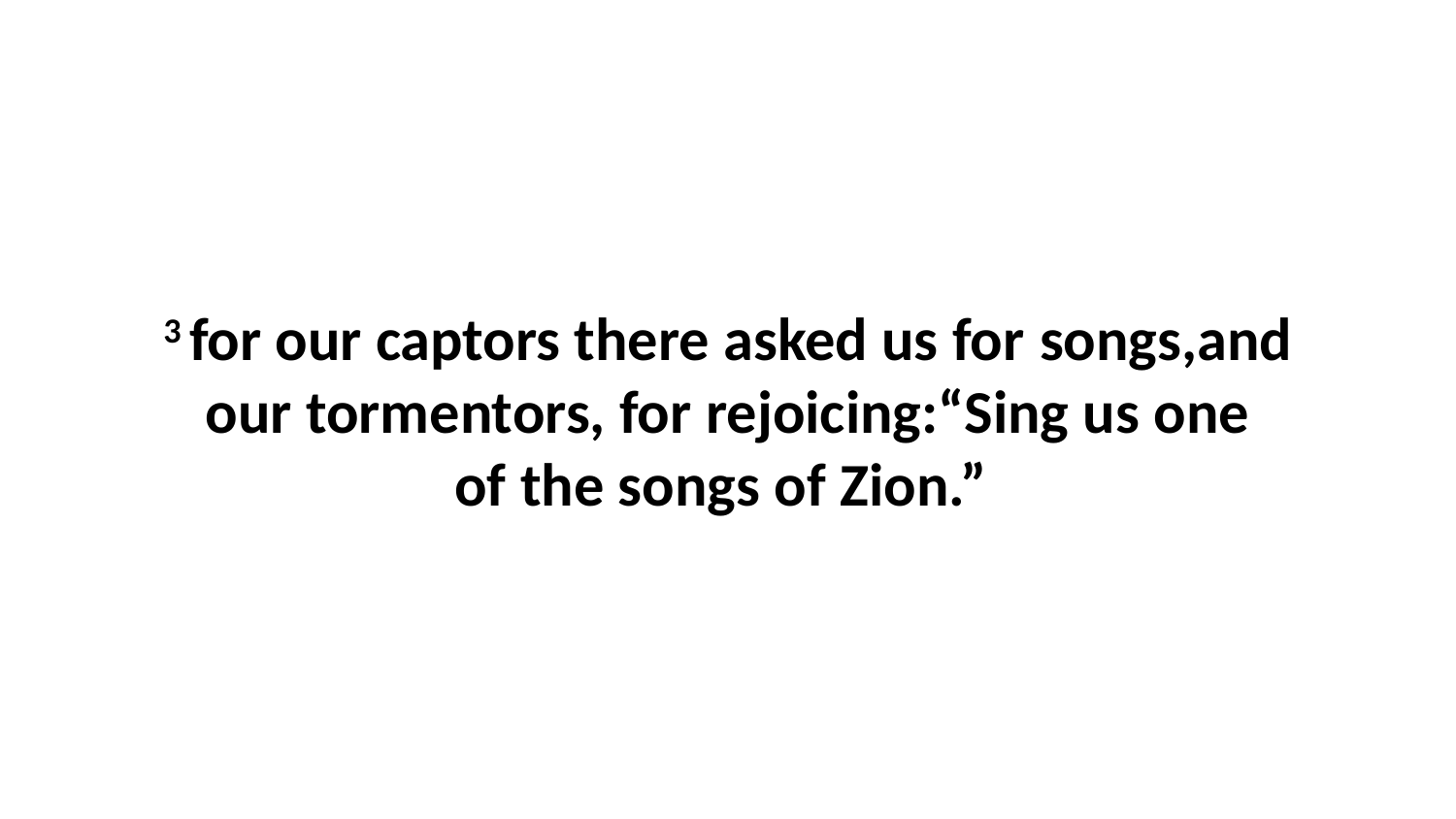

3 for our captors there asked us for songs,and our tormentors, for rejoicing:“Sing us one of the songs of Zion.”